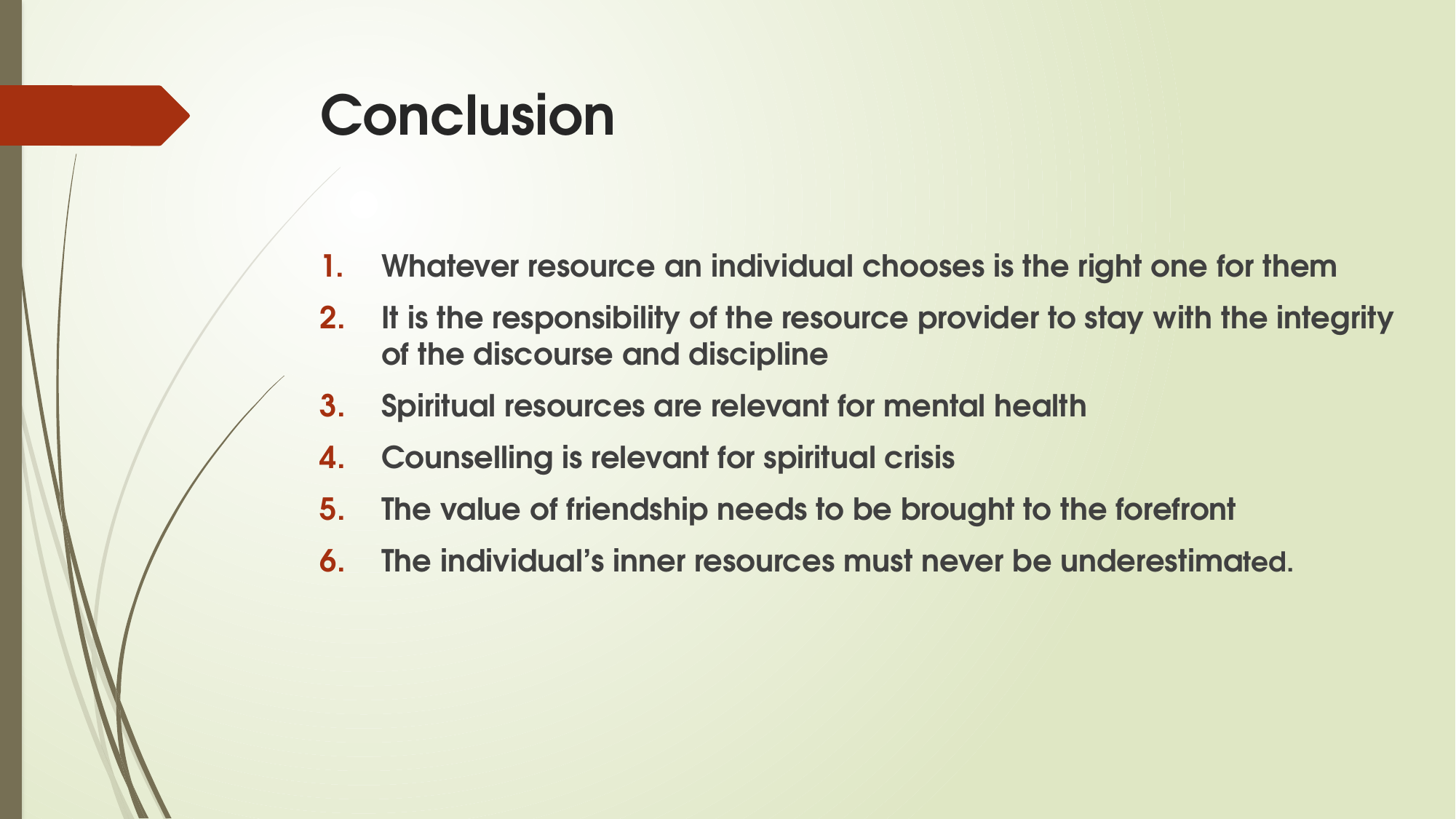

# Conclusion
Whatever resource an individual chooses is the right one for them
It is the responsibility of the resource provider to stay with the integrity of the discourse and discipline
Spiritual resources are relevant for mental health
Counselling is relevant for spiritual crisis
The value of friendship needs to be brought to the forefront
The individual’s inner resources must never be underestimated.